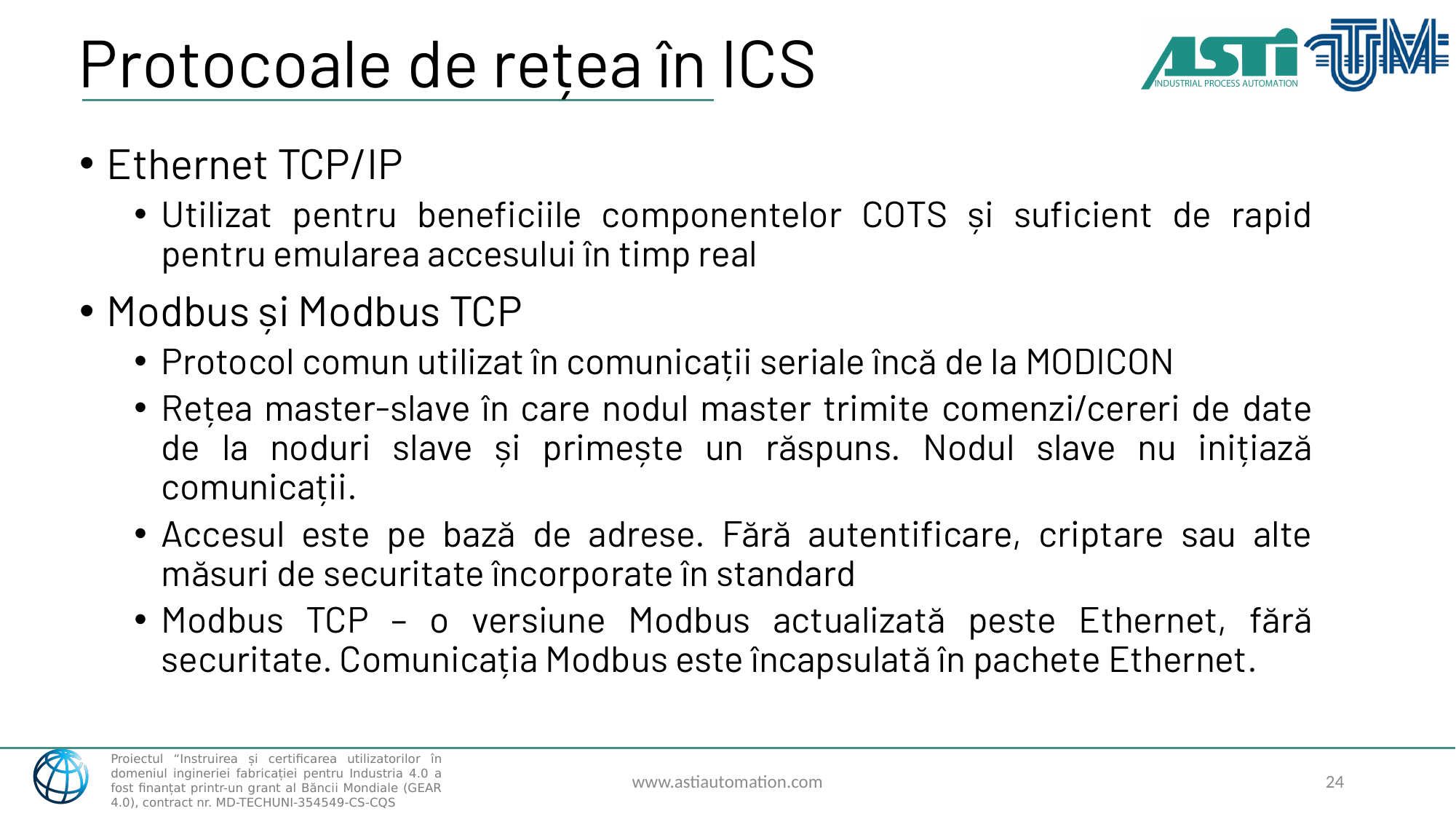

# Protocoale de rețea în ICS
Ethernet TCP/IP
Utilizat pentru beneficiile componentelor COTS și suficient de rapid pentru emularea accesului în timp real
Modbus și Modbus TCP
Protocol comun utilizat în comunicații seriale încă de la MODICON
Rețea master-slave în care nodul master trimite comenzi/cereri de date de la noduri slave și primește un răspuns. Nodul slave nu inițiază comunicații.
Accesul este pe bază de adrese. Fără autentificare, criptare sau alte măsuri de securitate încorporate în standard
Modbus TCP – o versiune Modbus actualizată peste Ethernet, fără securitate. Comunicația Modbus este încapsulată în pachete Ethernet.
www.astiautomation.com
24